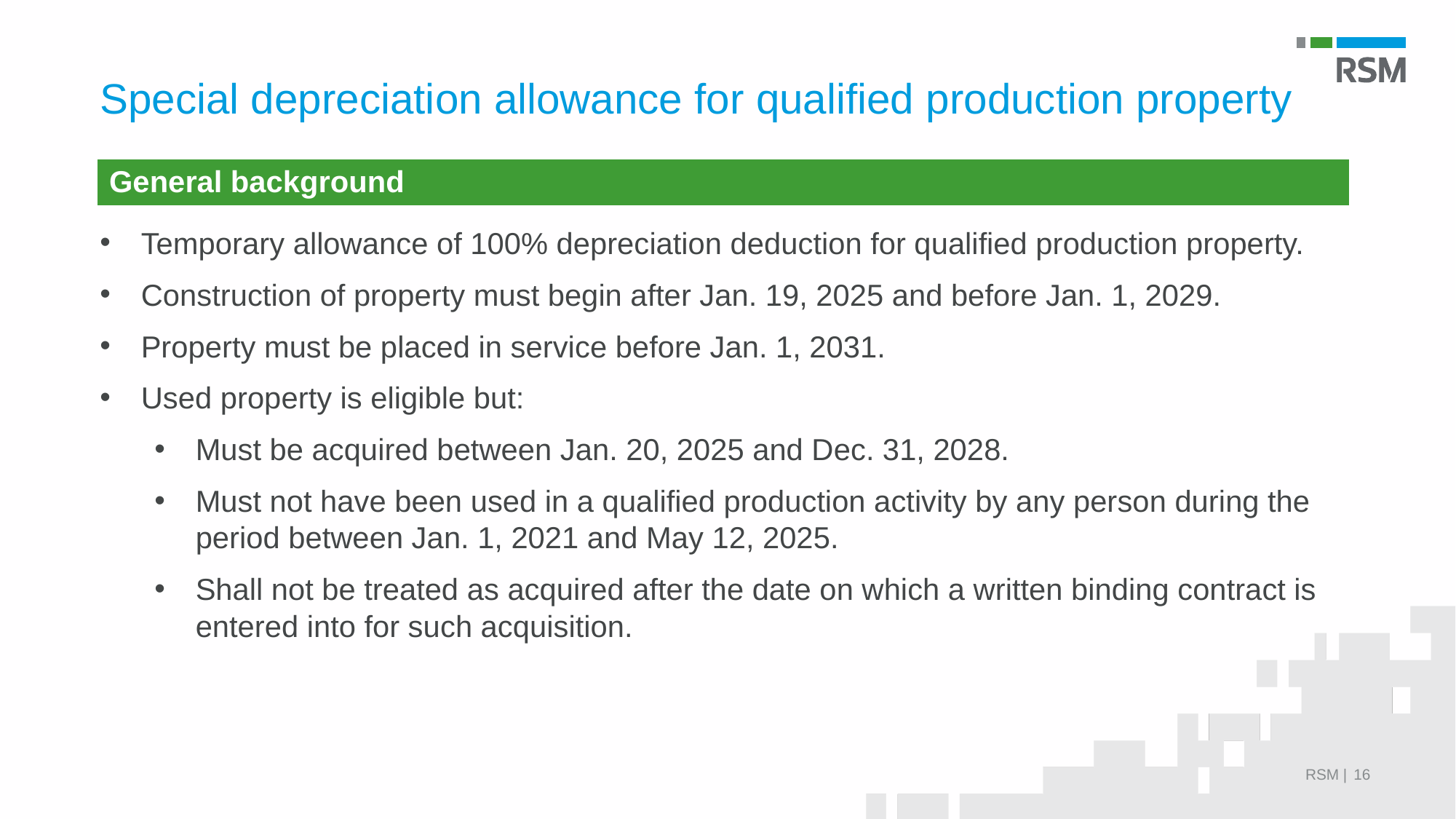

# Special depreciation allowance for qualified production property
| General background |
| --- |

Temporary allowance of 100% depreciation deduction for qualified production property.
Construction of property must begin after Jan. 19, 2025 and before Jan. 1, 2029.
Property must be placed in service before Jan. 1, 2031.
Used property is eligible but:
Must be acquired between Jan. 20, 2025 and Dec. 31, 2028.
Must not have been used in a qualified production activity by any person during the period between Jan. 1, 2021 and May 12, 2025.
Shall not be treated as acquired after the date on which a written binding contract is entered into for such acquisition.